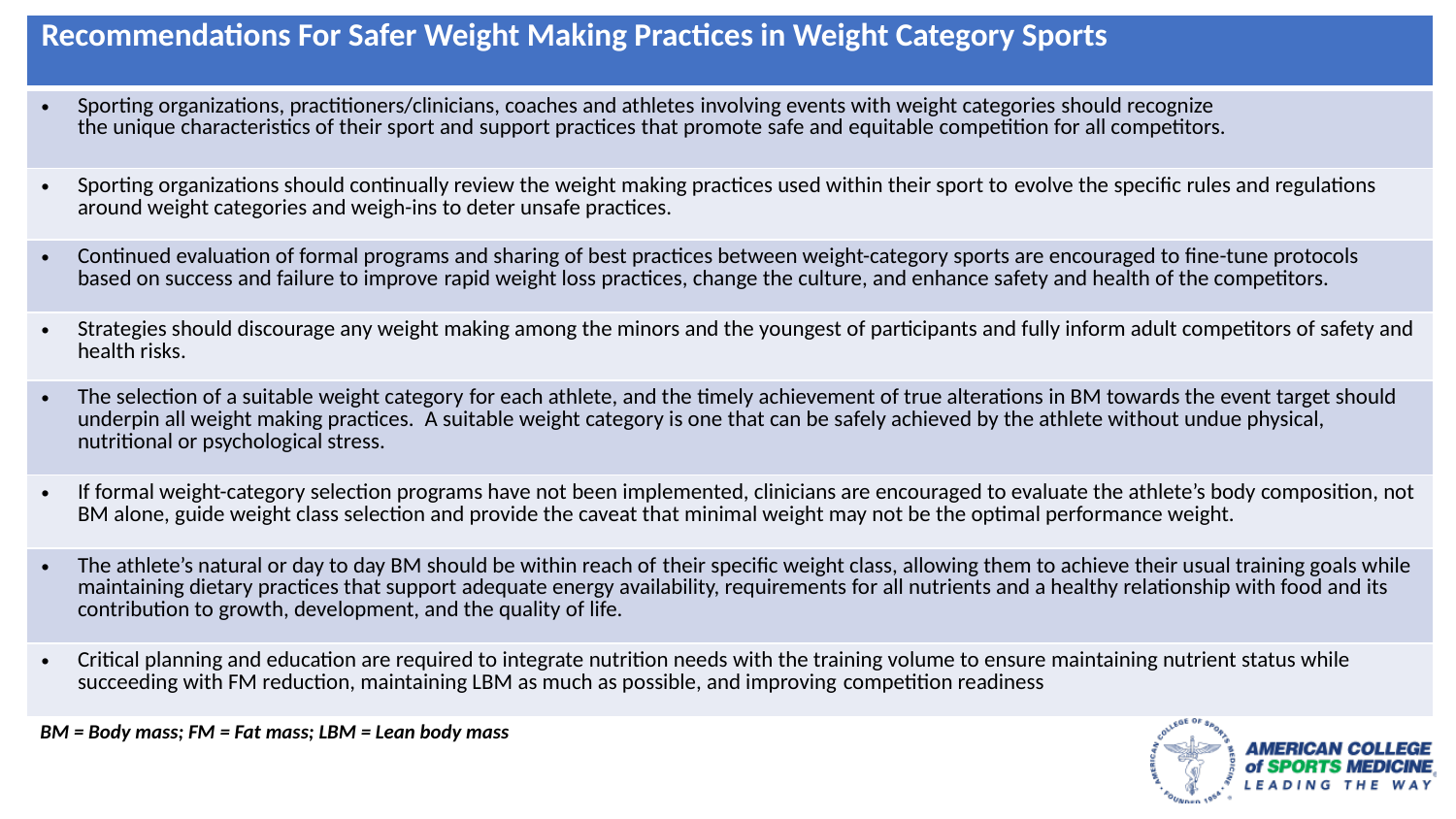

| Recommendations For Safer Weight Making Practices in Weight Category Sports |
| --- |
| Sporting organizations, practitioners/clinicians, coaches and athletes involving events with weight categories should recognize the unique characteristics of their sport and support practices that promote safe and equitable competition for all competitors. |
| Sporting organizations should continually review the weight making practices used within their sport to evolve the specific rules and regulations around weight categories and weigh-ins to deter unsafe practices. |
| Continued evaluation of formal programs and sharing of best practices between weight-category sports are encouraged to fine-tune protocols based on success and failure to improve rapid weight loss practices, change the culture, and enhance safety and health of the competitors. |
| Strategies should discourage any weight making among the minors and the youngest of participants and fully inform adult competitors of safety and health risks. |
| The selection of a suitable weight category for each athlete, and the timely achievement of true alterations in BM towards the event target should underpin all weight making practices.  A suitable weight category is one that can be safely achieved by the athlete without undue physical, nutritional or psychological stress. |
| If formal weight-category selection programs have not been implemented, clinicians are encouraged to evaluate the athlete’s body composition, not BM alone, guide weight class selection and provide the caveat that minimal weight may not be the optimal performance weight. |
| The athlete’s natural or day to day BM should be within reach of their specific weight class, allowing them to achieve their usual training goals while maintaining dietary practices that support adequate energy availability, requirements for all nutrients and a healthy relationship with food and its contribution to growth, development, and the quality of life. |
| Critical planning and education are required to integrate nutrition needs with the training volume to ensure maintaining nutrient status while succeeding with FM reduction, maintaining LBM as much as possible, and improving competition readiness |
BM = Body mass; FM = Fat mass; LBM = Lean body mass